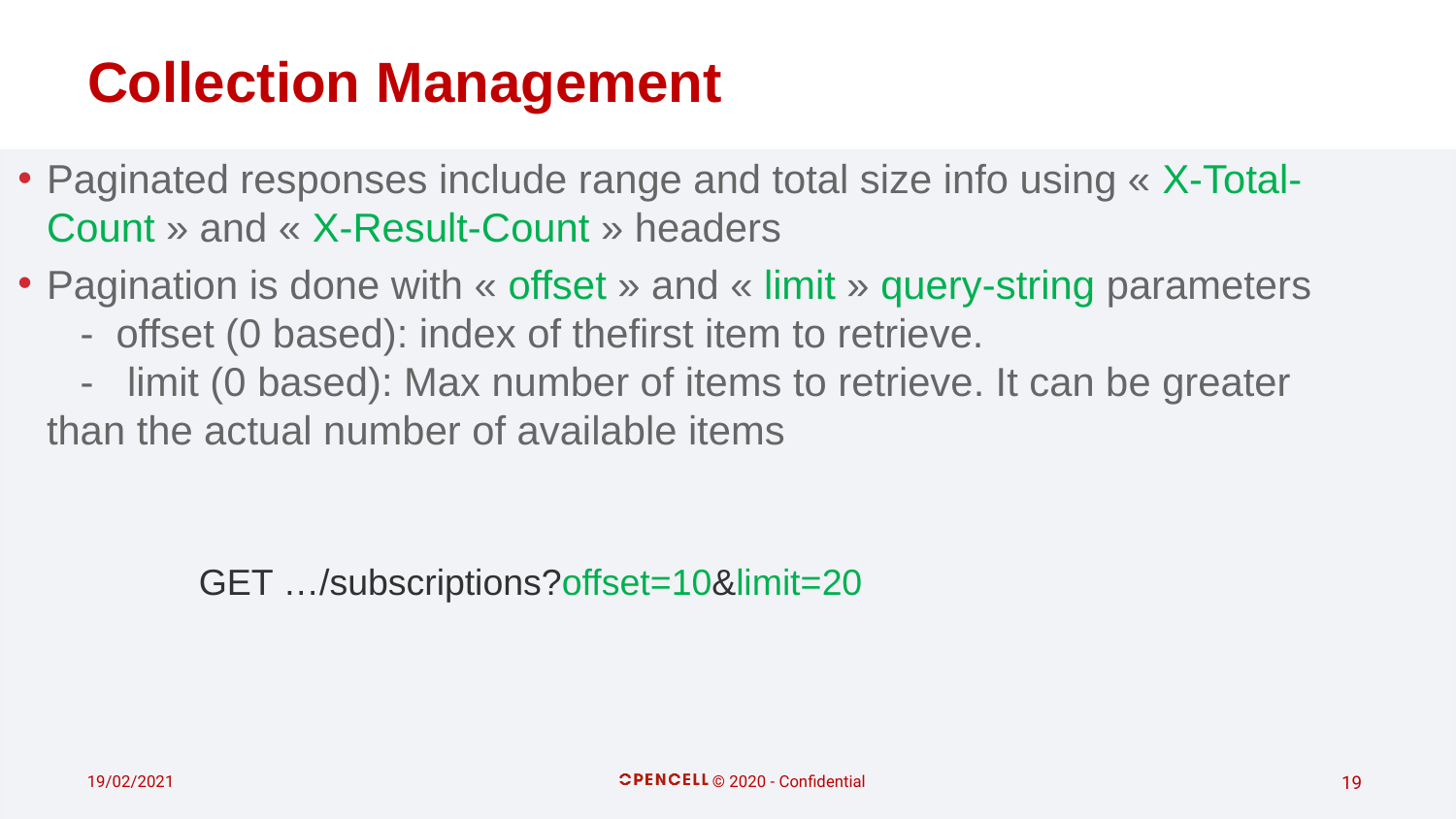

# Collection Management
Paginated responses include range and total size info using « X-Total-Count » and « X-Result-Count » headers
Pagination is done with « offset » and « limit » query-string parameters
   -  offset (0 based): index of thefirst item to retrieve.
   -   limit (0 based): Max number of items to retrieve. It can be greater than the actual number of available items

GET …/subscriptions?offset=10&limit=20
19/02/2021
© 2020 - Confidential